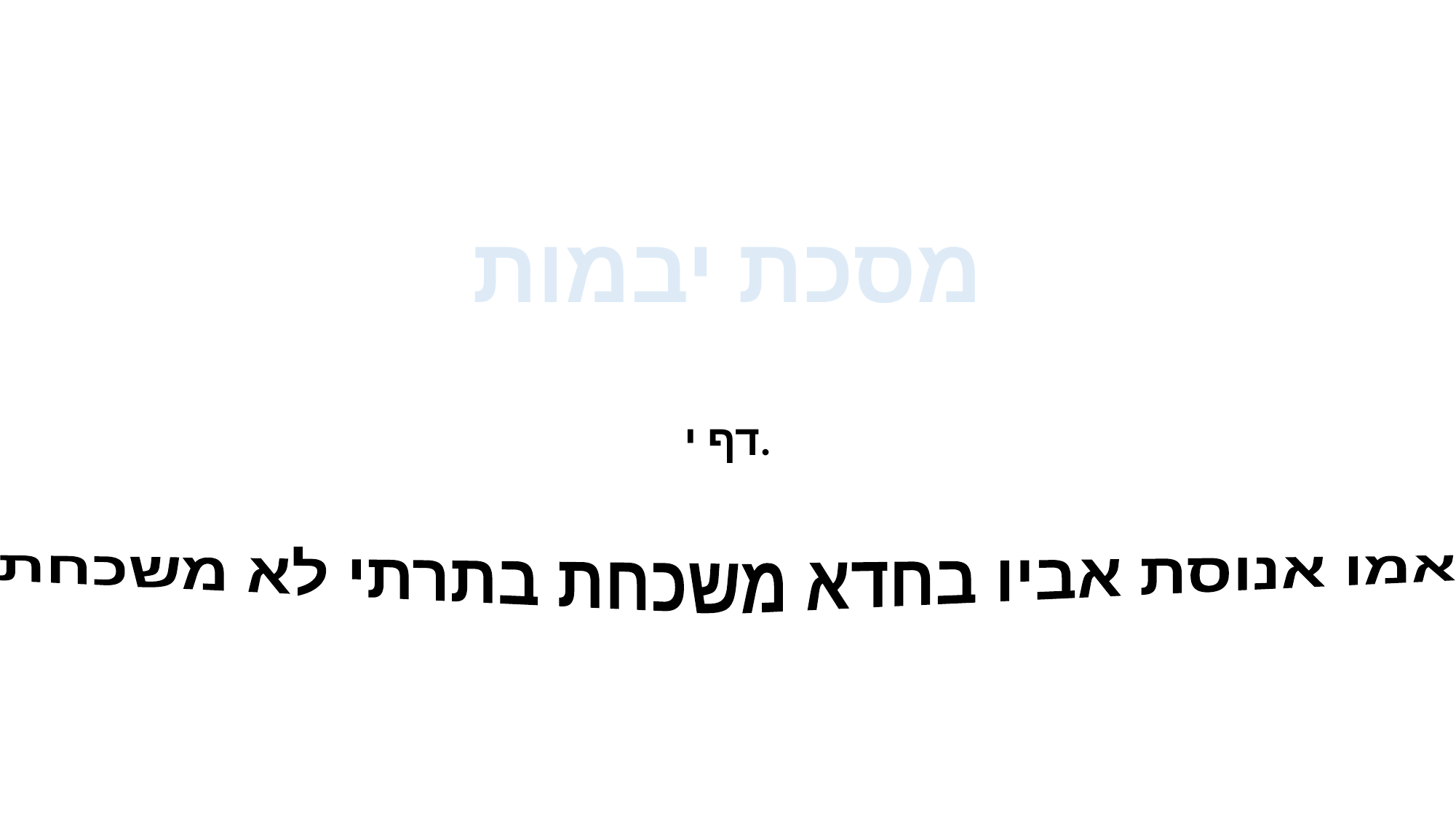

מסכת יבמות
דף י.
אמו אנוסת אביו בחדא משכחת בתרתי לא משכחת